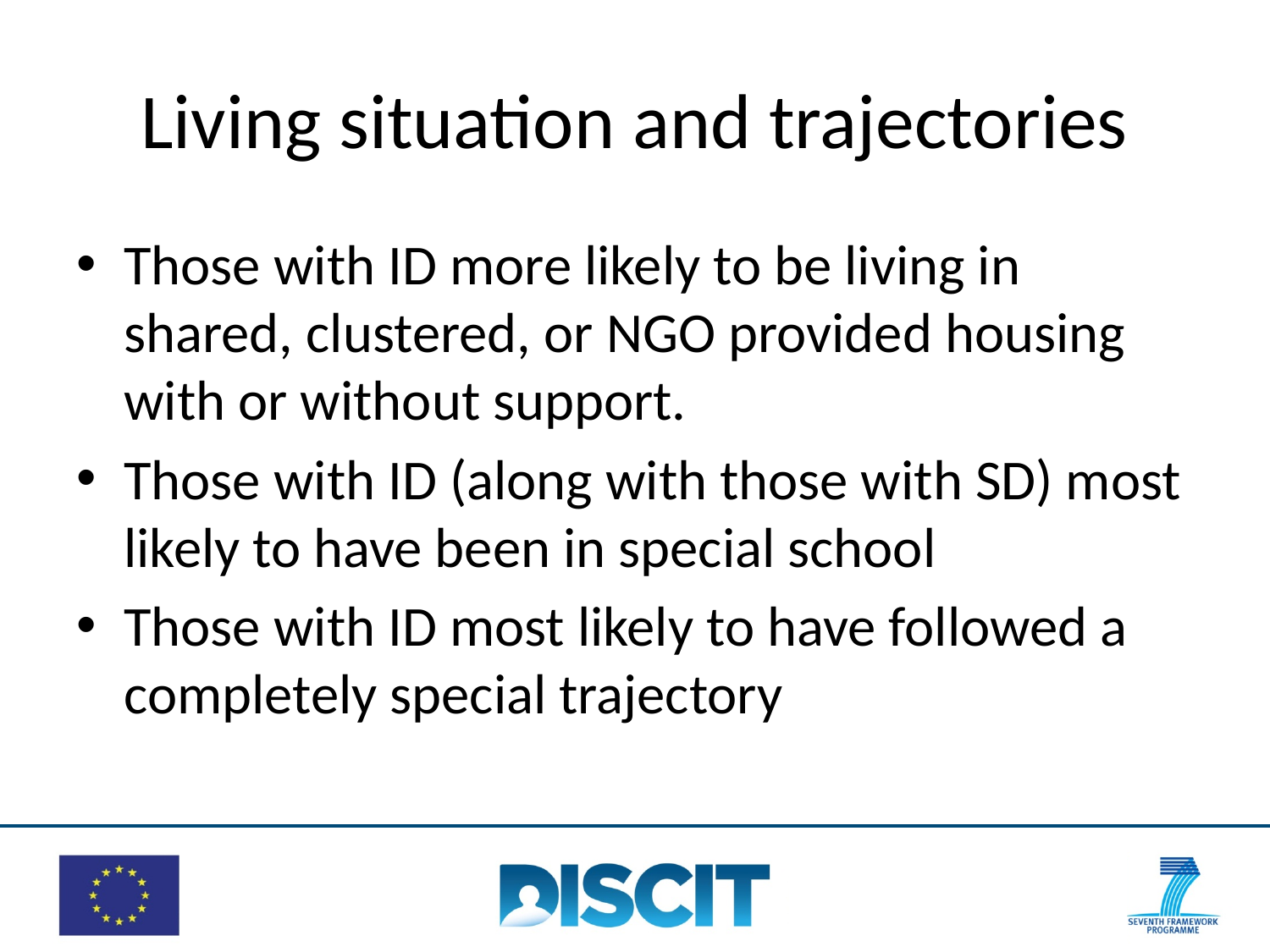

# Living situation and trajectories
Those with ID more likely to be living in shared, clustered, or NGO provided housing with or without support.
Those with ID (along with those with SD) most likely to have been in special school
Those with ID most likely to have followed a completely special trajectory